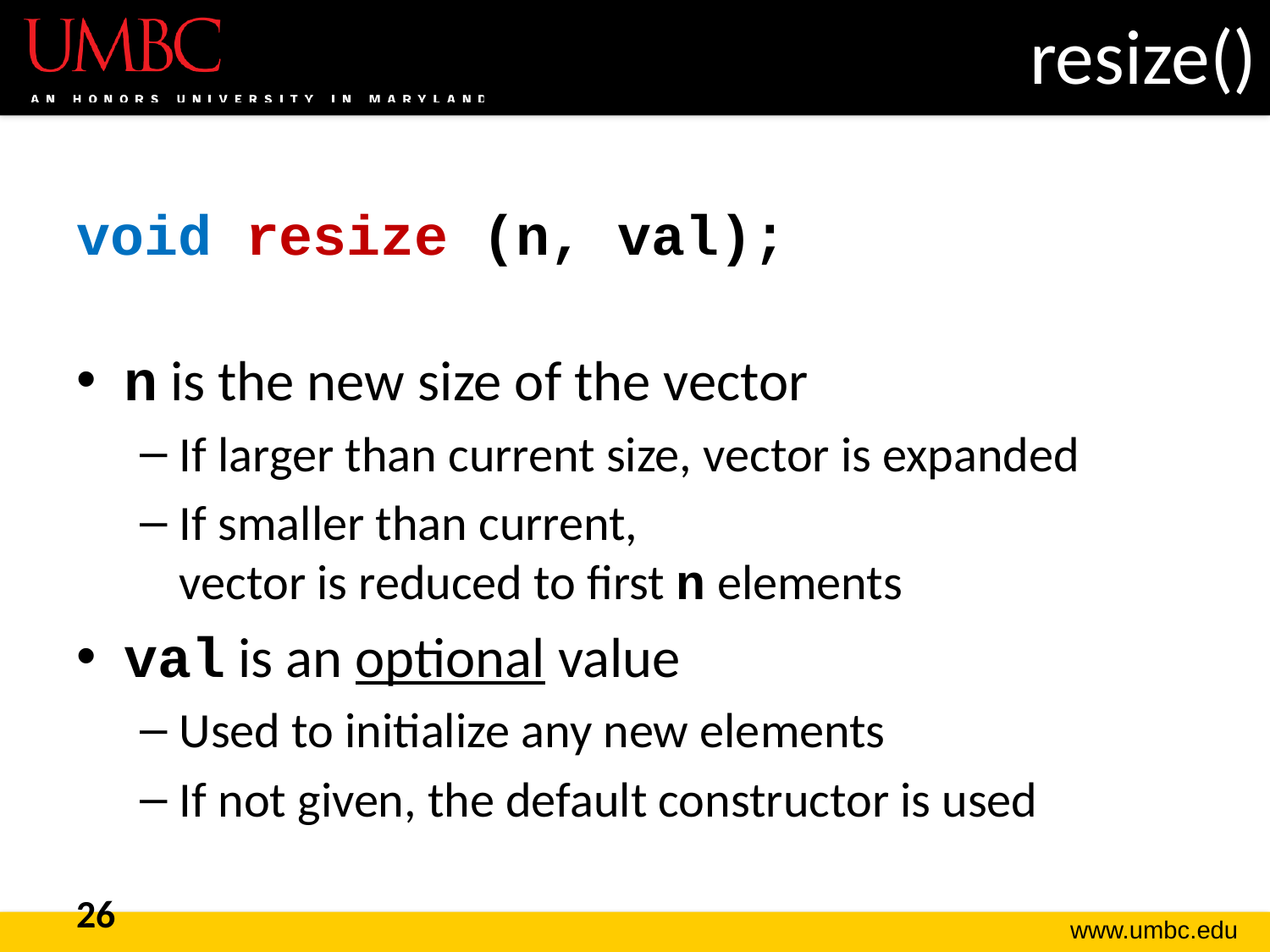

# resize()
void resize (n, val);

n is the new size of the vector
If larger than current size, vector is expanded
If smaller than current,
vector is reduced to first n elements
val is an optional value
Used to initialize any new elements
If not given, the default constructor is used

26